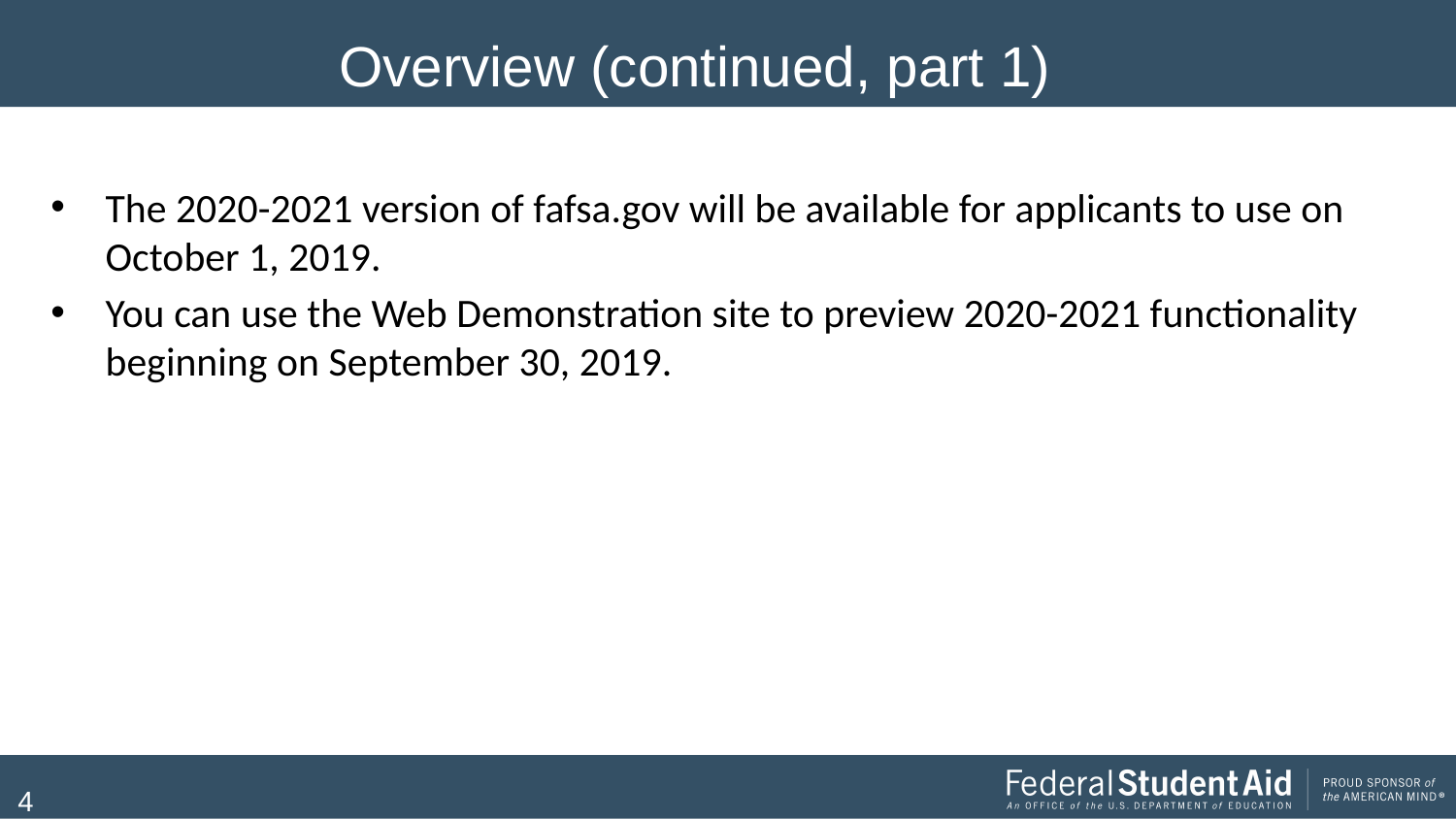

# Overview (continued, part 1)

The 2020-2021 version of fafsa.gov will be available for applicants to use on October 1, 2019.
You can use the Web Demonstration site to preview 2020-2021 functionality beginning on September 30, 2019.